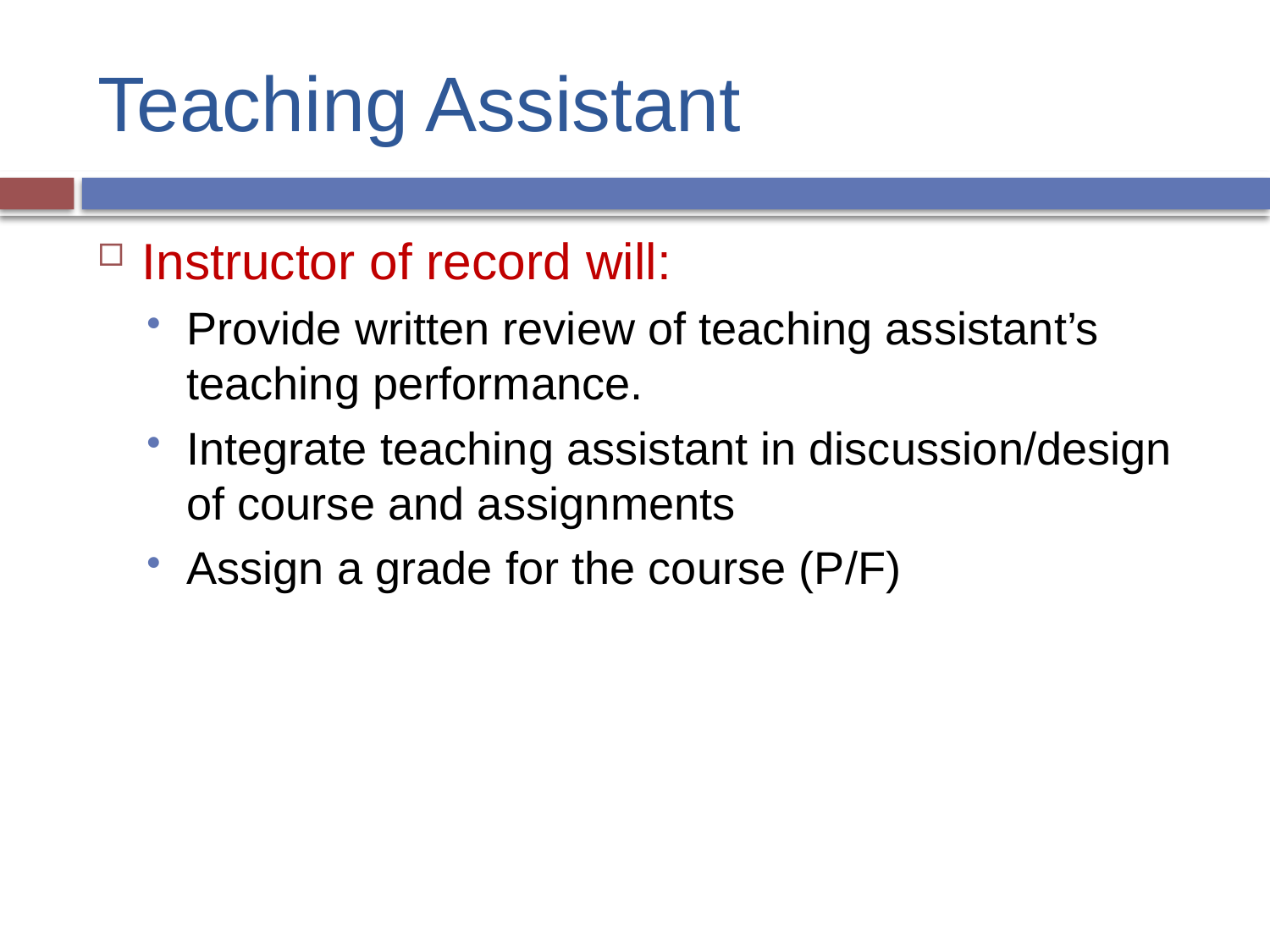

# Teaching Assistant
Instructor of record will:
Provide written review of teaching assistant’s teaching performance.
Integrate teaching assistant in discussion/design of course and assignments
Assign a grade for the course (P/F)